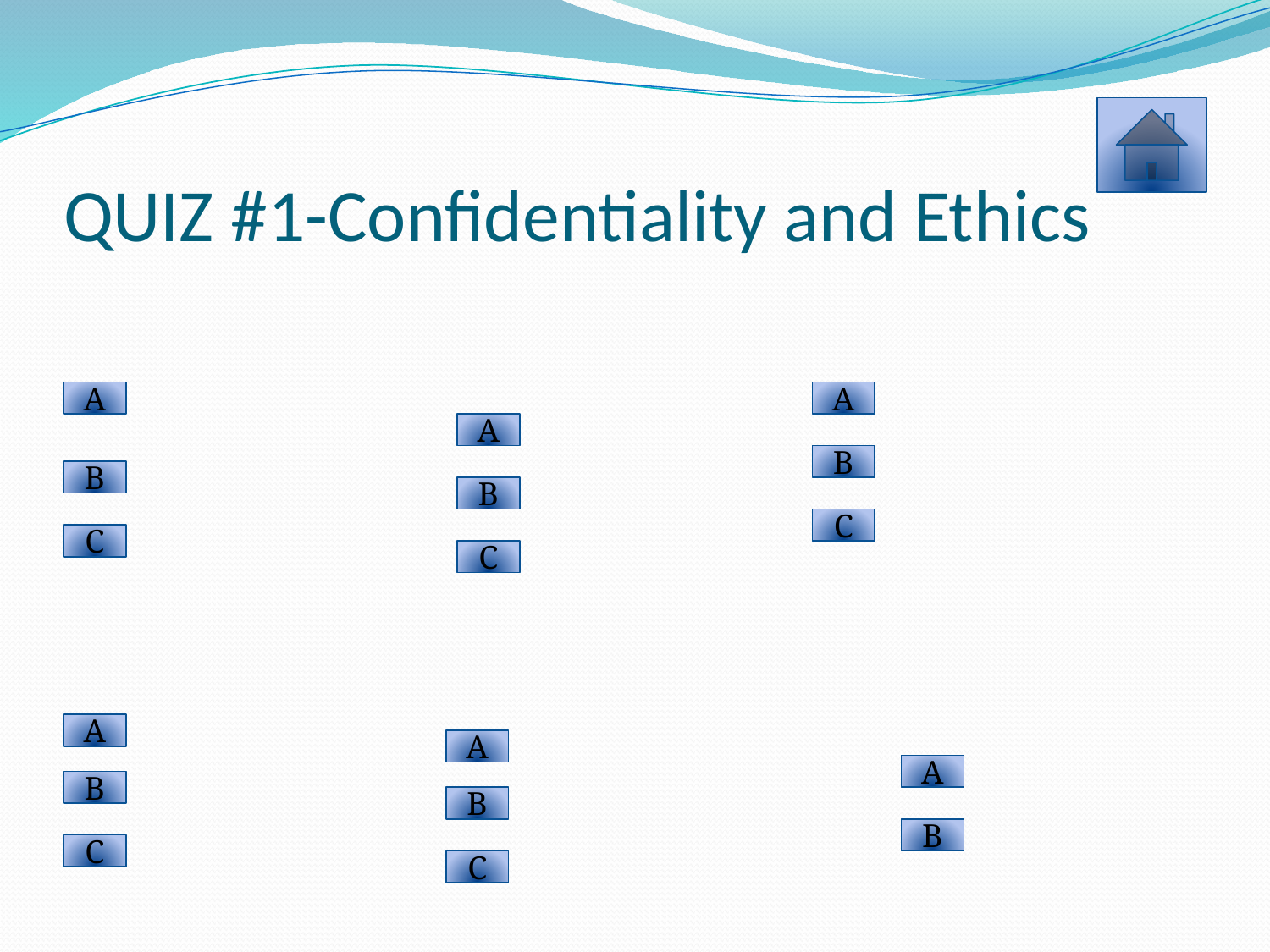

# QUIZ #1-Confidentiality and Ethics

A
A
A
B
B
B
C
C
C
A
A
A
B
B
B
C
C